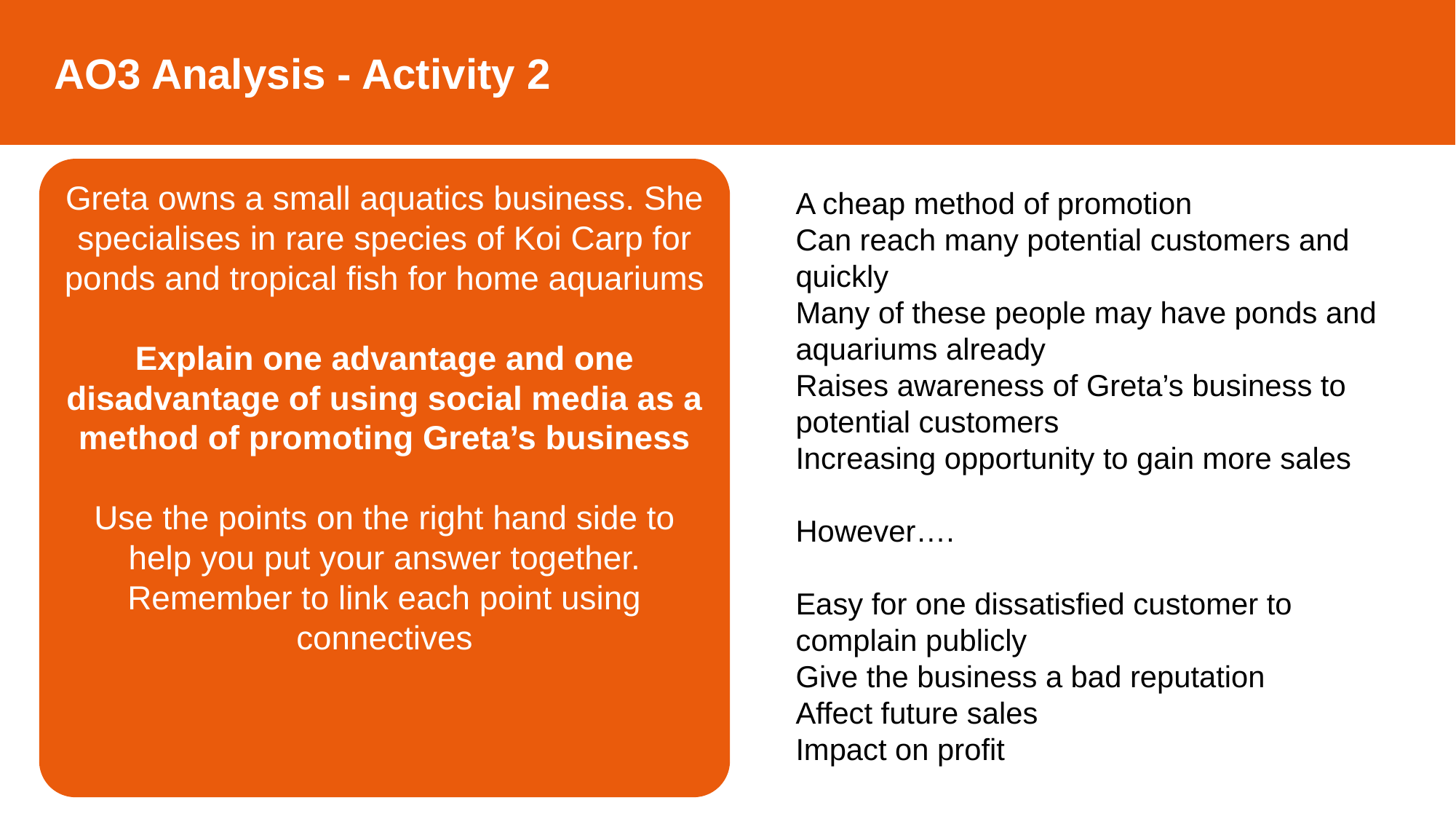

AO3 Analysis - Activity 2
Greta owns a small aquatics business. She specialises in rare species of Koi Carp for ponds and tropical fish for home aquariums

Explain one advantage and one disadvantage of using social media as a method of promoting Greta’s business

Use the points on the right hand side to help you put your answer together. Remember to link each point using connectives
A cheap method of promotion
Can reach many potential customers and quickly
Many of these people may have ponds and aquariums already
Raises awareness of Greta’s business to potential customers
Increasing opportunity to gain more sales

However….

Easy for one dissatisfied customer to complain publicly
Give the business a bad reputation
Affect future sales
Impact on profit